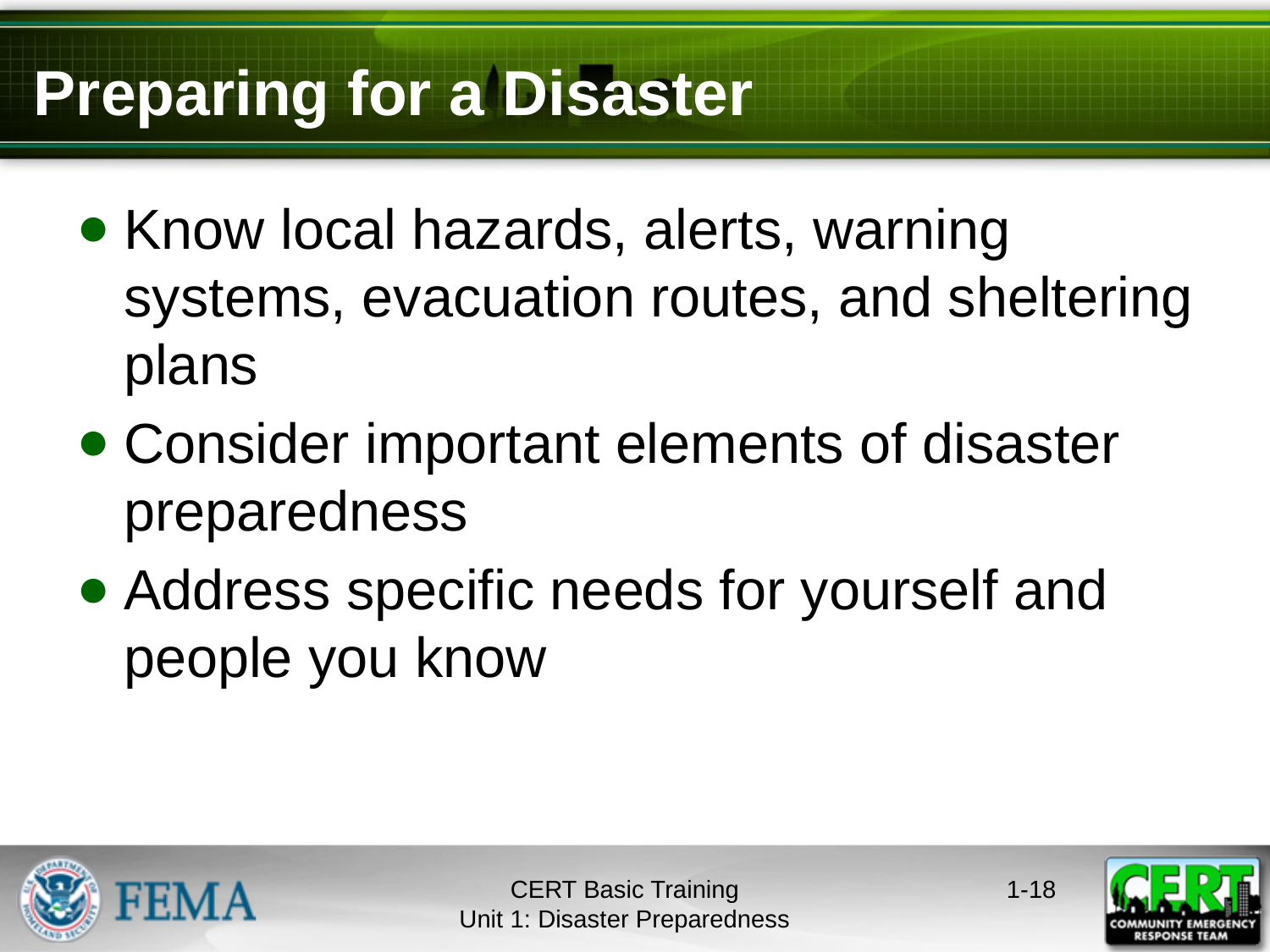

# Preparing for a Disaster
Know local hazards, alerts, warning systems, evacuation routes, and sheltering plans
Consider important elements of disaster preparedness
Address specific needs for yourself and people you know
CERT Basic Training
Unit 1: Disaster Preparedness
1-18